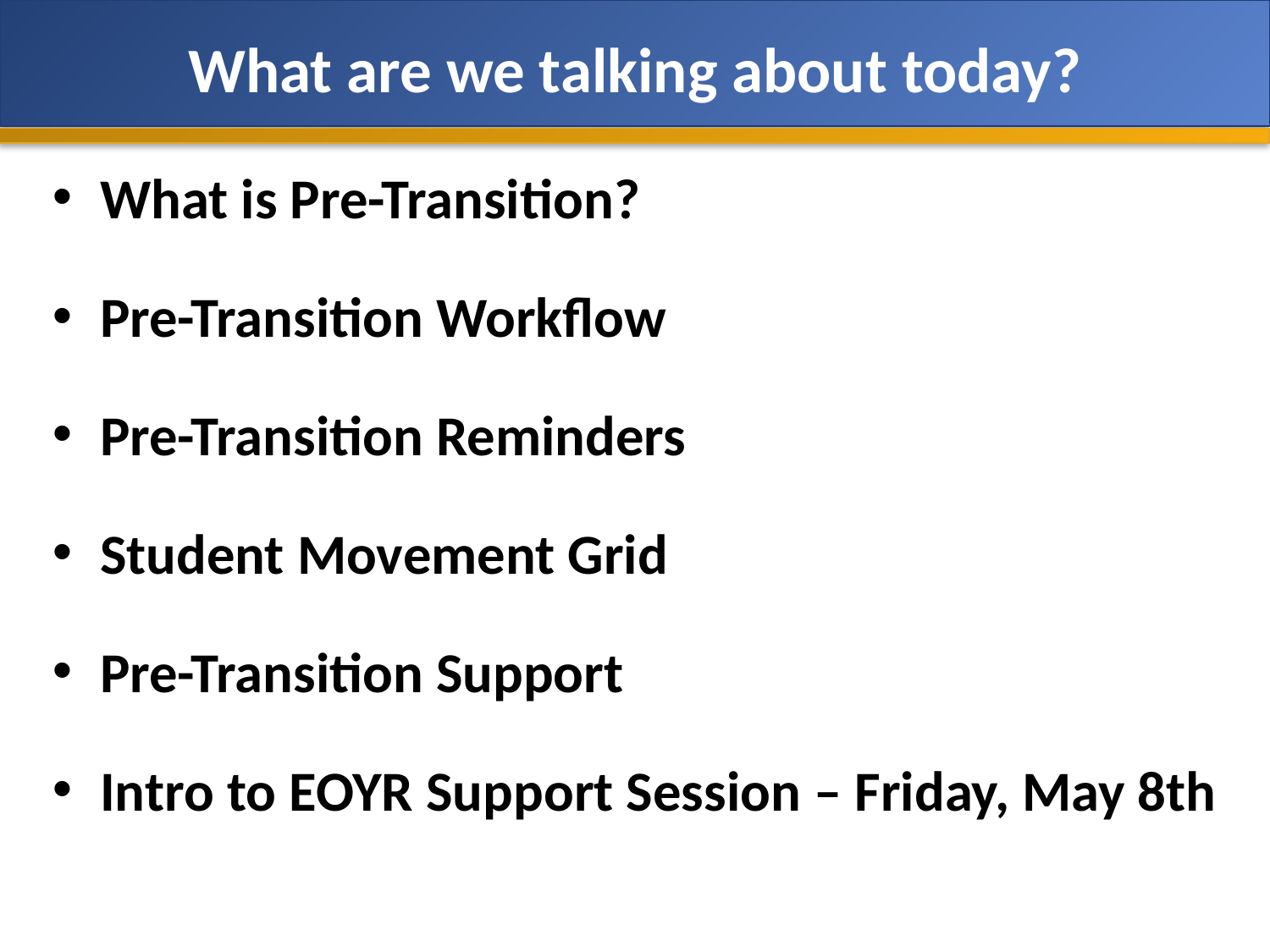

# What are we talking about today?
What is Pre-Transition?

Pre-Transition Workflow

Pre-Transition Reminders

Student Movement Grid

Pre-Transition Support

Intro to EOYR Support Session – Friday, May 8th